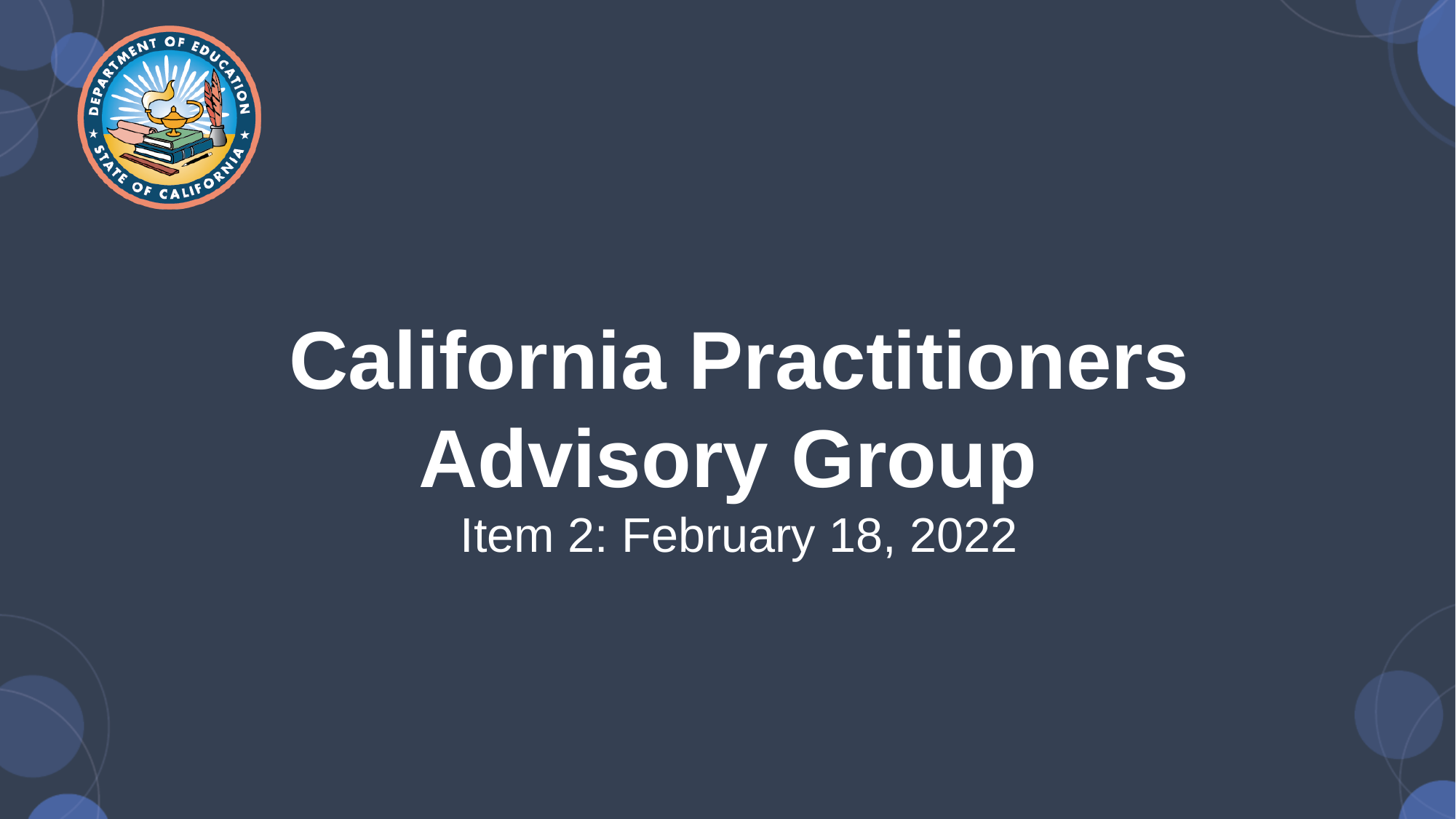

# California Practitioners Advisory Group Item 2: February 18, 2022